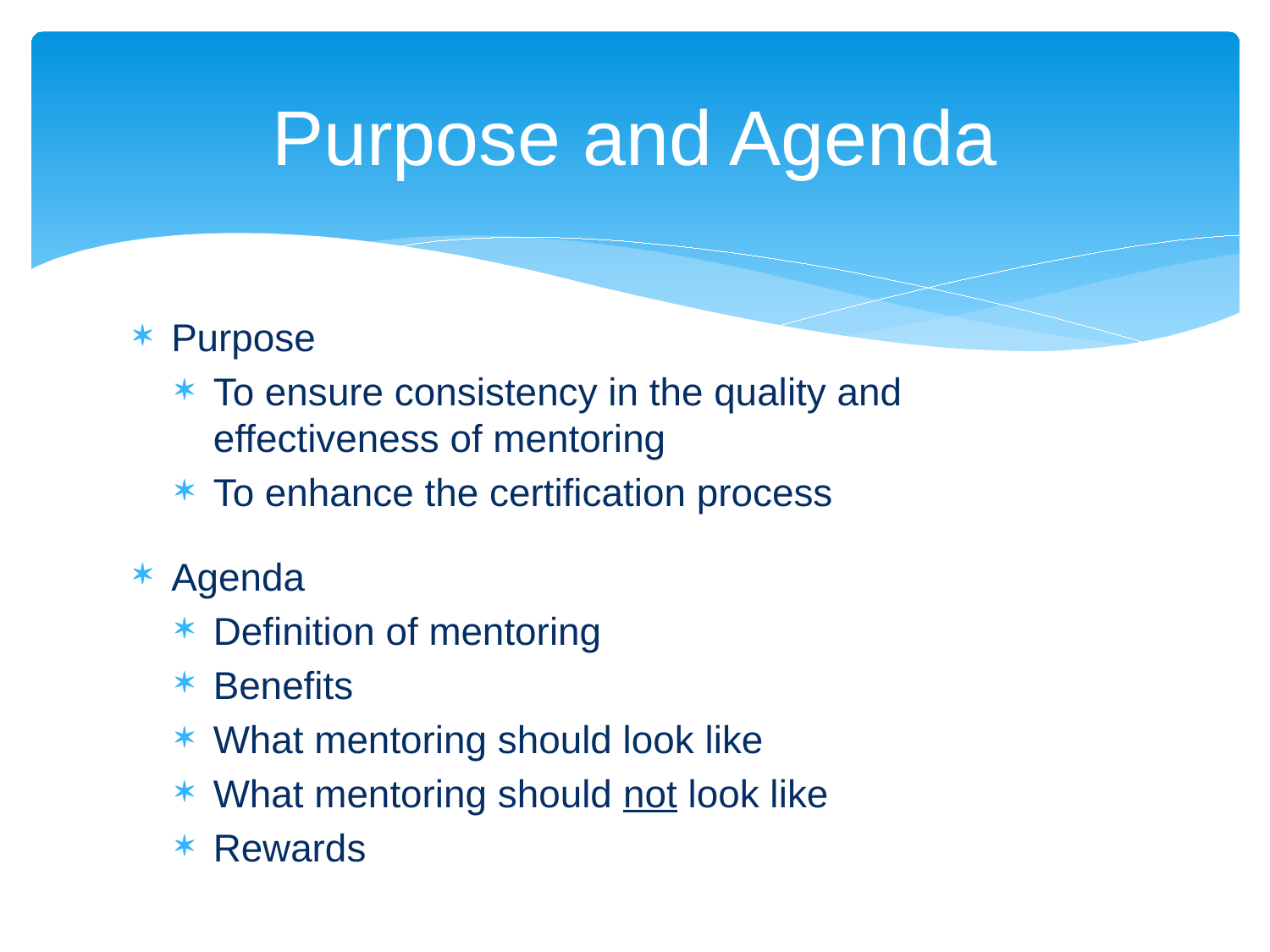

# Purpose and Agenda
Purpose
To ensure consistency in the quality and effectiveness of mentoring
To enhance the certification process

Agenda
Definition of mentoring
Benefits
What mentoring should look like
What mentoring should not look like
Rewards